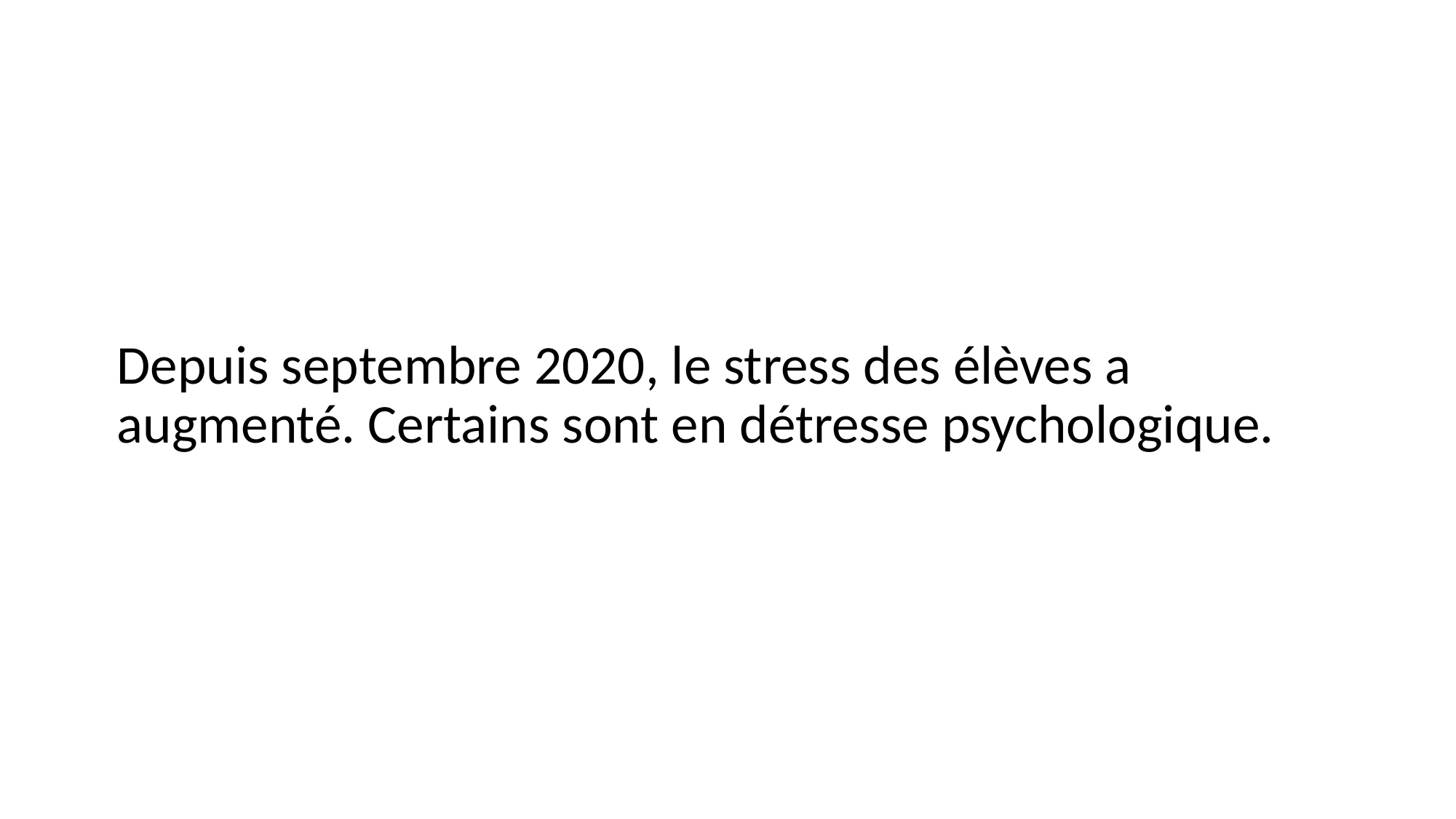

Depuis septembre 2020, le stress des élèves a augmenté. Certains sont en détresse psychologique.